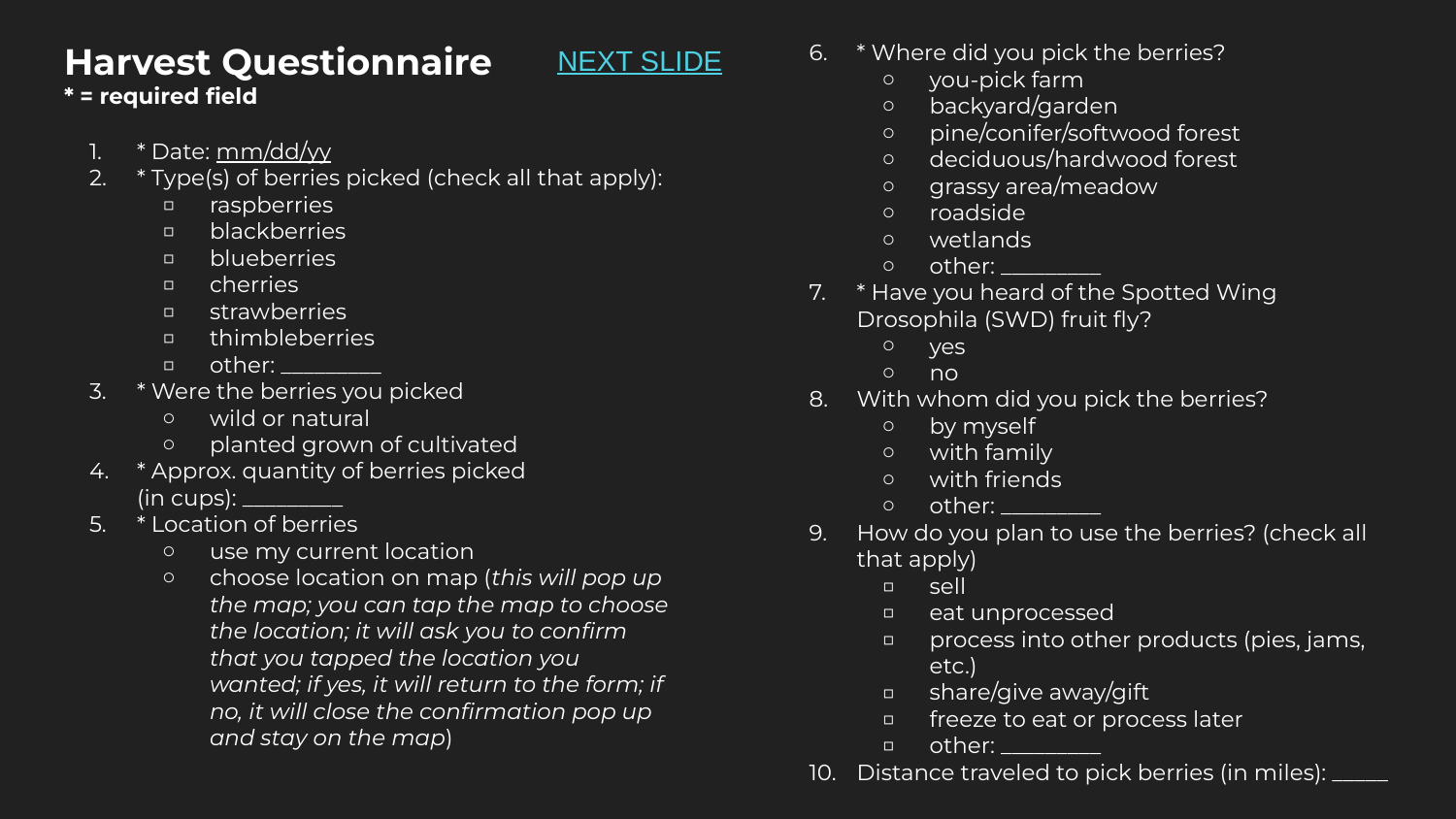

# Harvest Questionnaire
* = required field
* Where did you pick the berries?
you-pick farm
backyard/garden
pine/conifer/softwood forest
deciduous/hardwood forest
grassy area/meadow
roadside
wetlands
other: _________
* Have you heard of the Spotted Wing Drosophila (SWD) fruit fly?
yes
no
With whom did you pick the berries?
by myself
with family
with friends
other: _________
How do you plan to use the berries? (check all that apply)
sell
eat unprocessed
process into other products (pies, jams, etc.)
share/give away/gift
freeze to eat or process later
other: _________
Distance traveled to pick berries (in miles): _____
NEXT SLIDE
* Date: mm/dd/yy
* Type(s) of berries picked (check all that apply):
raspberries
blackberries
blueberries
cherries
strawberries
thimbleberries
other: _________
* Were the berries you picked
wild or natural
planted grown of cultivated
* Approx. quantity of berries picked
(in cups): _________
* Location of berries
use my current location
choose location on map (this will pop up the map; you can tap the map to choose the location; it will ask you to confirm that you tapped the location you wanted; if yes, it will return to the form; if no, it will close the confirmation pop up and stay on the map)